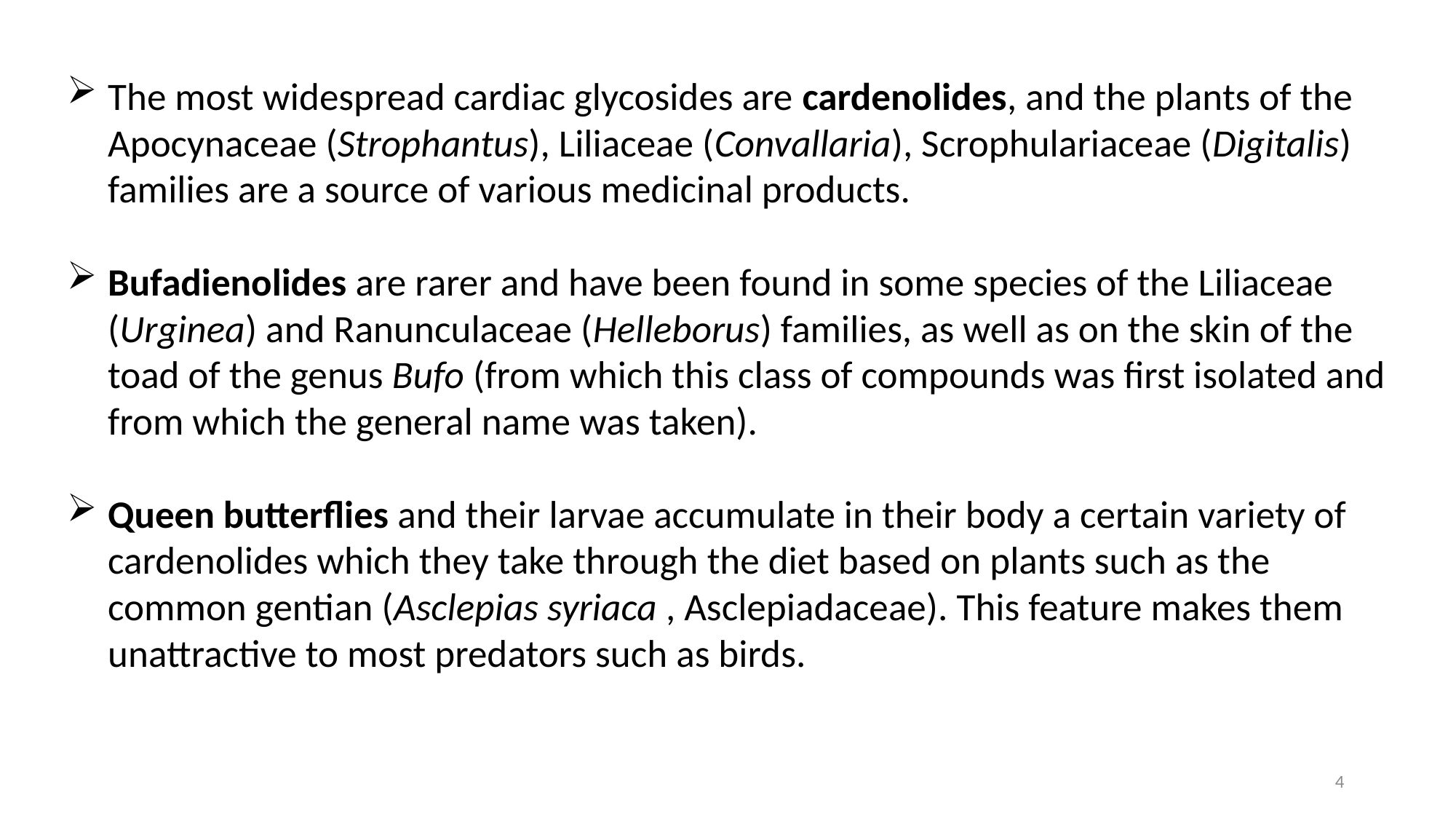

The most widespread cardiac glycosides are cardenolides, and the plants of the Apocynaceae (Strophantus), Liliaceae (Convallaria), Scrophulariaceae (Digitalis) families are a source of various medicinal products.

Bufadienolides are rarer and have been found in some species of the Liliaceae (Urginea) and Ranunculaceae (Helleborus) families, as well as on the skin of the toad of the genus Bufo (from which this class of compounds was first isolated and from which the general name was taken).

Queen butterflies and their larvae accumulate in their body a certain variety of cardenolides which they take through the diet based on plants such as the common gentian (Asclepias syriaca , Asclepiadaceae). This feature makes them unattractive to most predators such as birds.

4